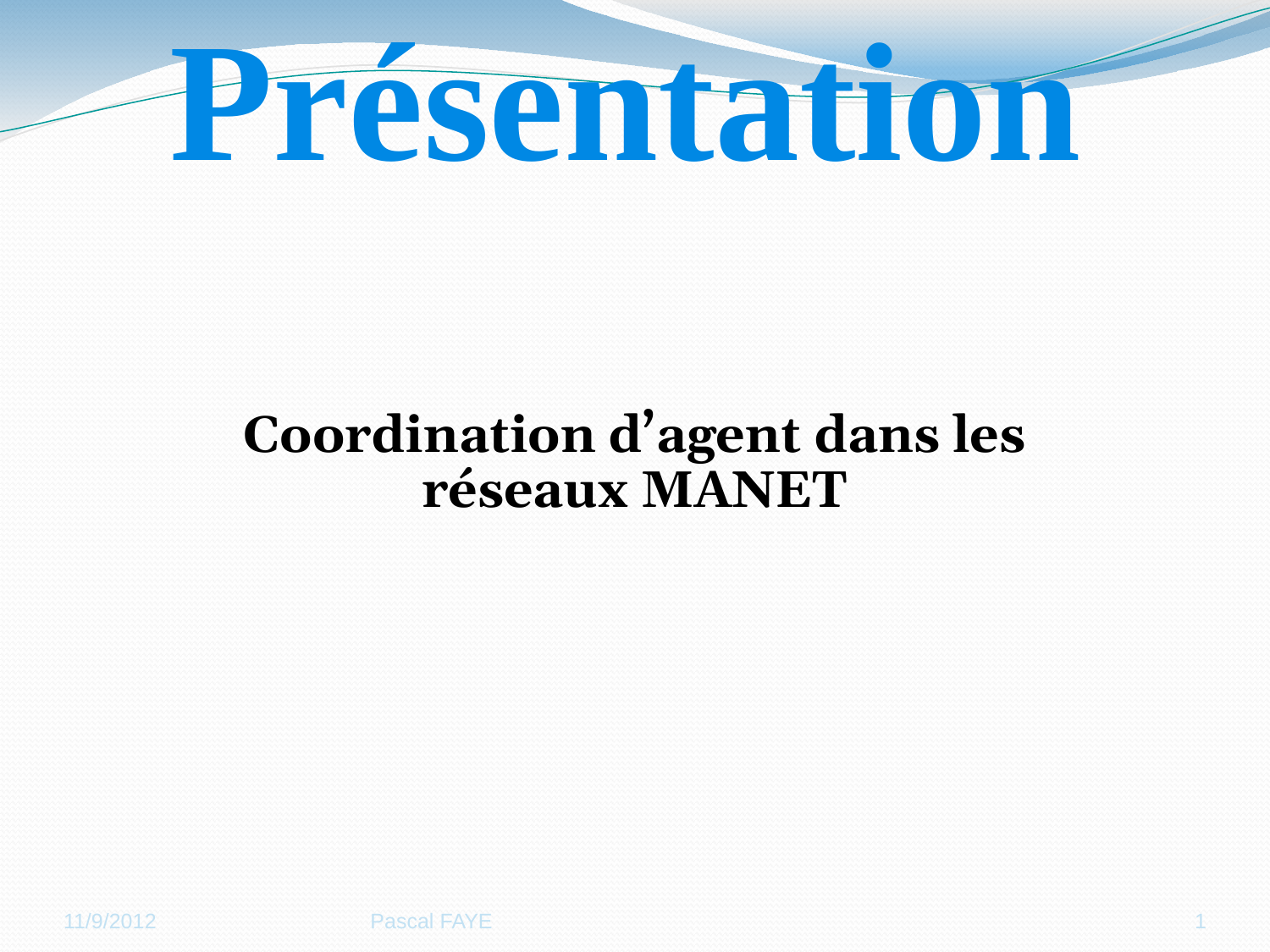

Présentation
Coordination d’agent dans les réseaux MANET

11/9/2012
Pascal FAYE
1